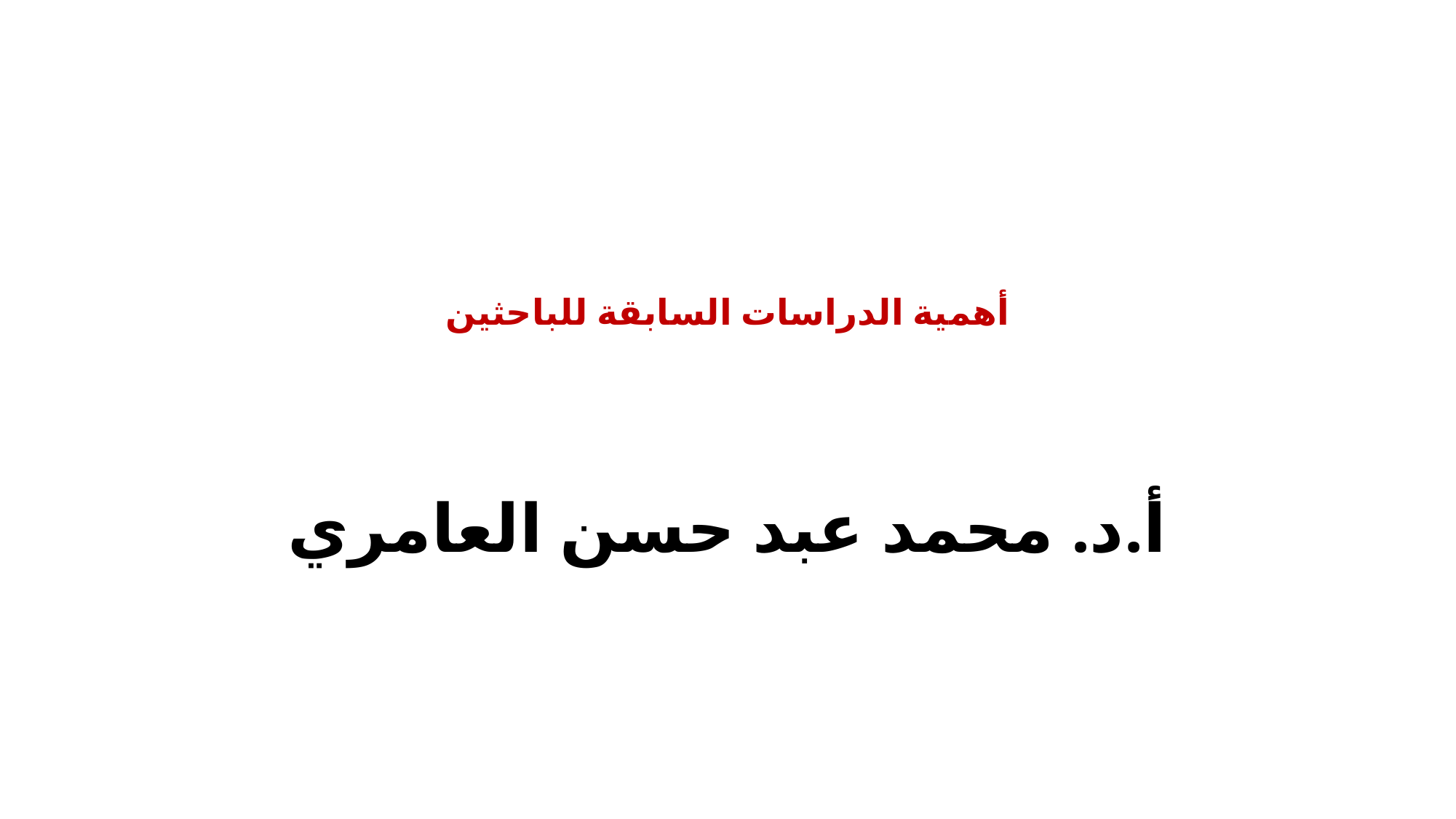

# أهمية الدراسات السابقة للباحثين

أ.د. محمد عبد حسن العامري